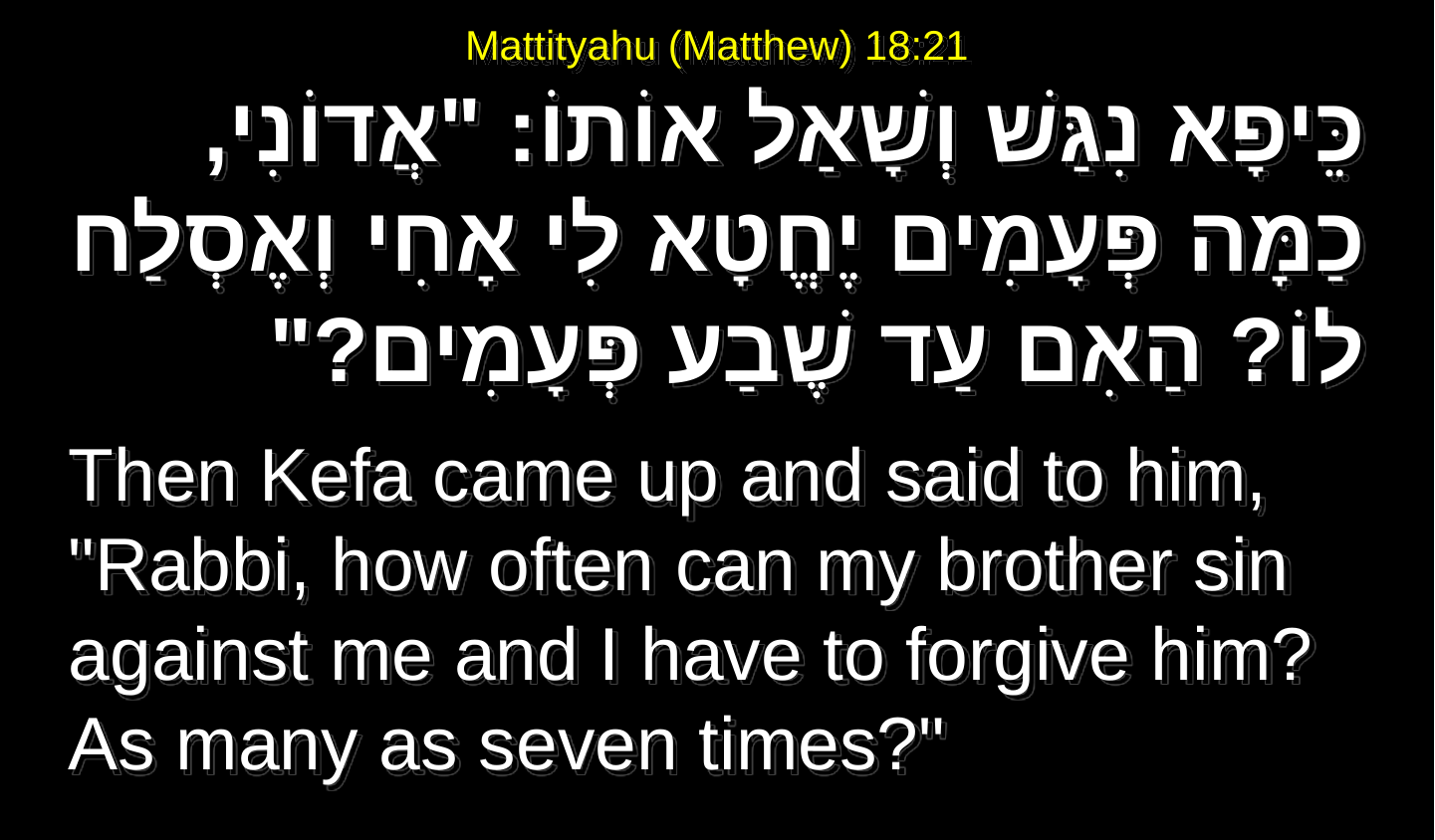

# Mattityahu (Matthew) 18:21
כֵּיפָא נִגַּשׁ וְשָׁאַל אוֹתוֹ: "אֲדוֹנִי, כַמָּה פְּעָמִים יֶחֱטָא לִי אָחִי וְאֶסְלַח לוֹ? הַאִם עַד שֶׁבַע פְּעָמִים?"
Then Kefa came up and said to him, "Rabbi, how often can my brother sin against me and I have to forgive him? As many as seven times?"